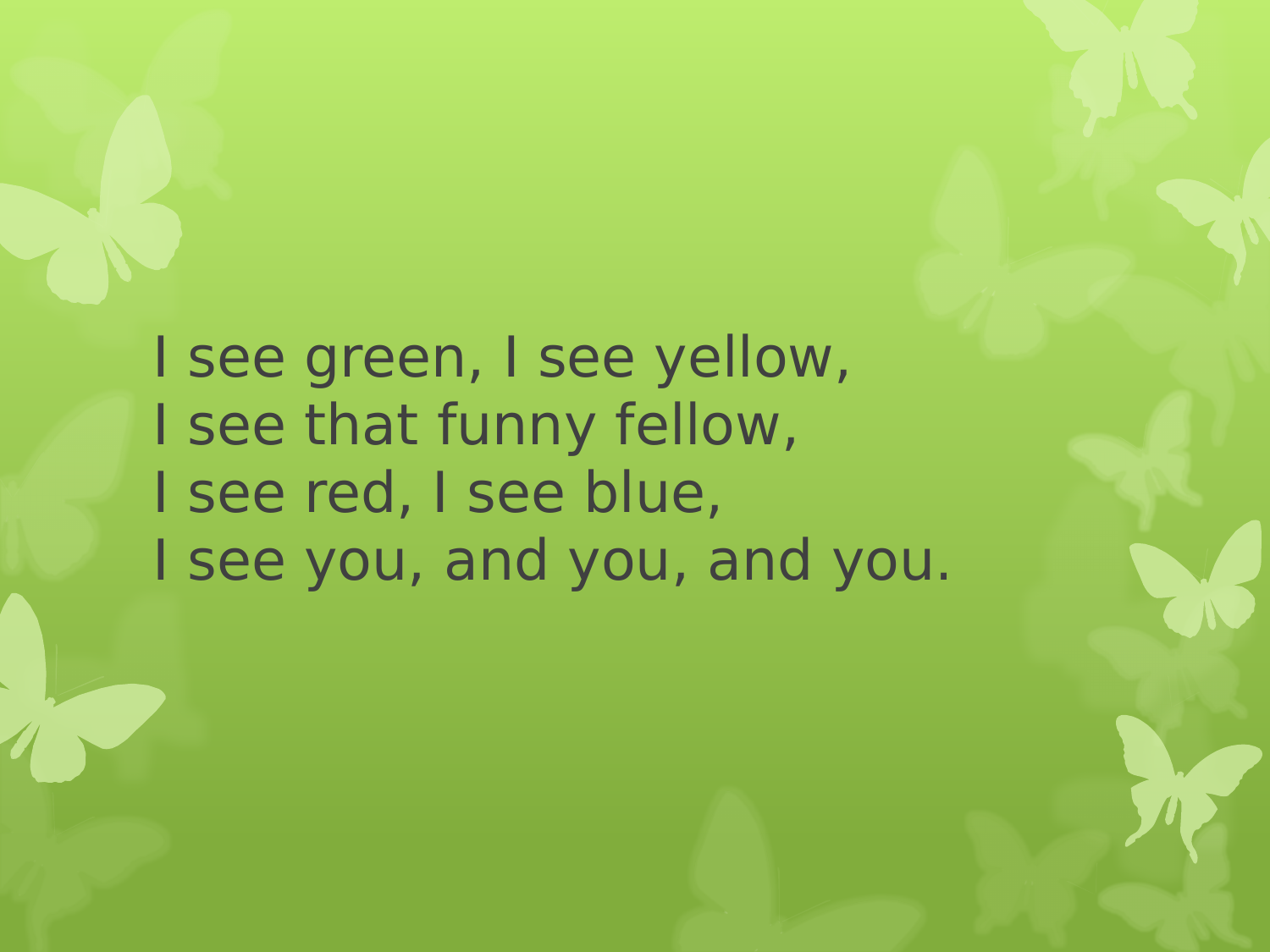

# I see green, I see yellow, I see that funny fellow, I see red, I see blue, I see you, and you, and you.